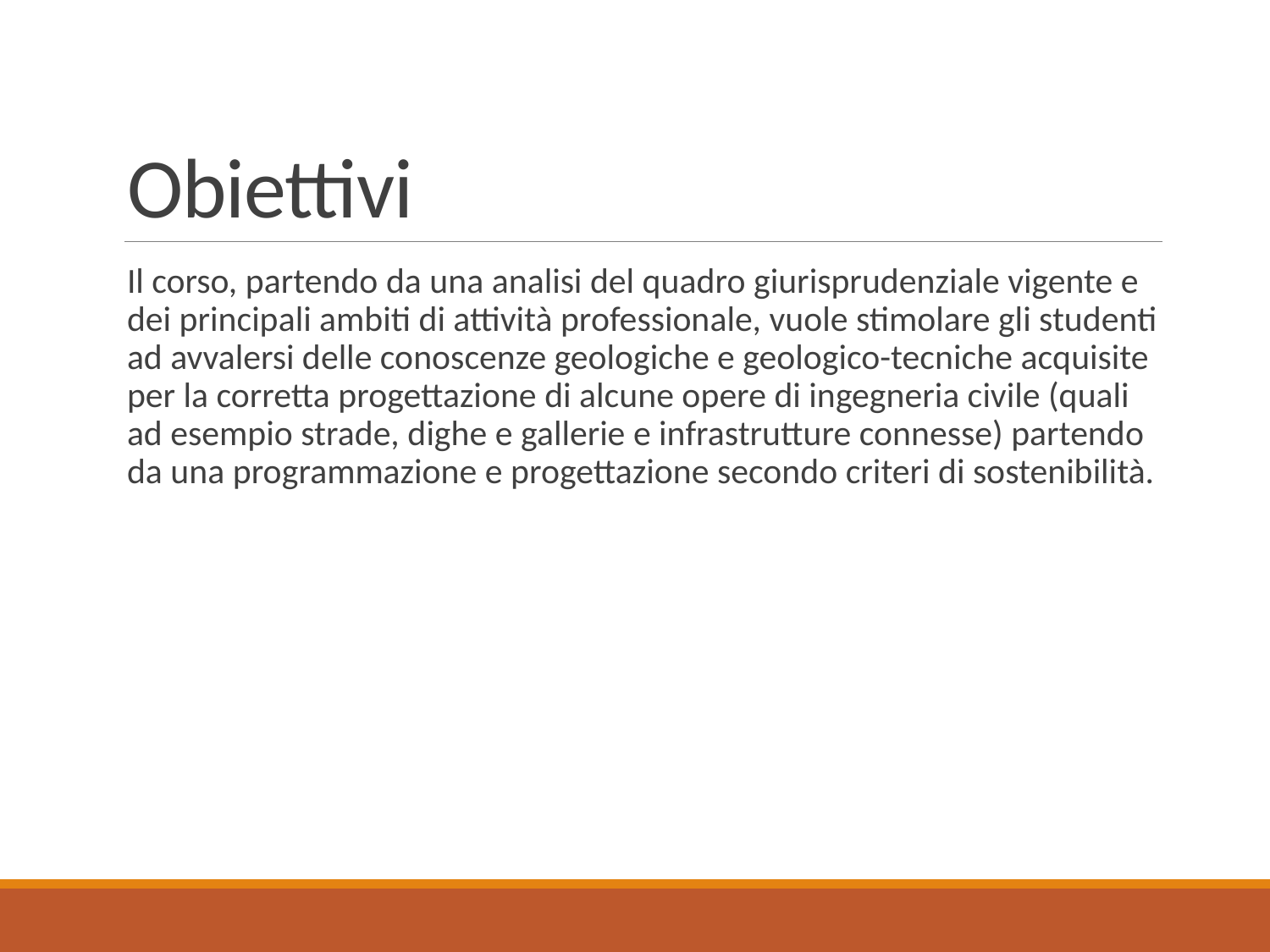

# Obiettivi
Il corso, partendo da una analisi del quadro giurisprudenziale vigente e dei principali ambiti di attività professionale, vuole stimolare gli studenti ad avvalersi delle conoscenze geologiche e geologico-tecniche acquisite per la corretta progettazione di alcune opere di ingegneria civile (quali ad esempio strade, dighe e gallerie e infrastrutture connesse) partendo da una programmazione e progettazione secondo criteri di sostenibilità.